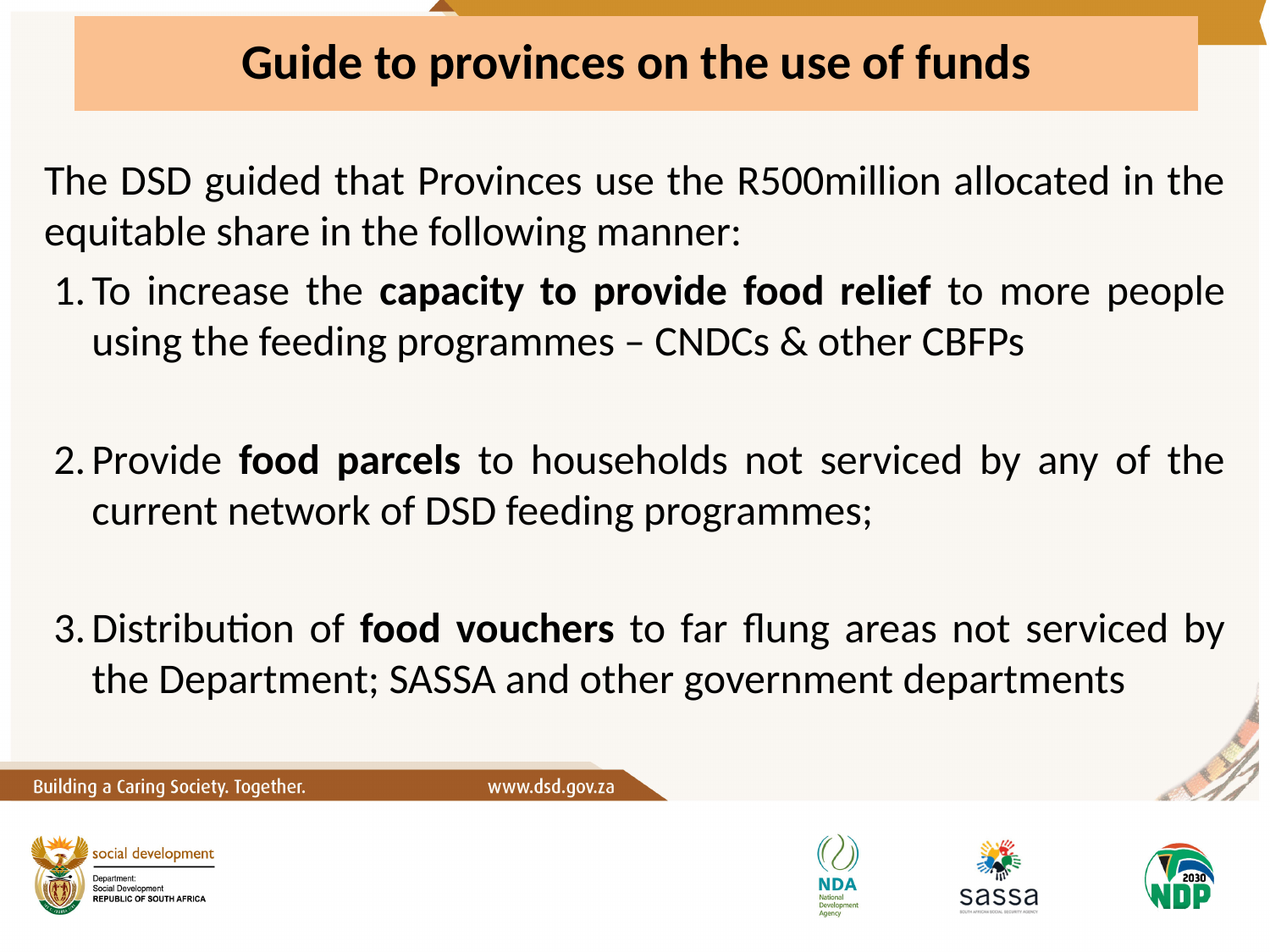

Guide to provinces on the use of funds
The DSD guided that Provinces use the R500million allocated in the equitable share in the following manner:
To increase the capacity to provide food relief to more people using the feeding programmes – CNDCs & other CBFPs

Provide food parcels to households not serviced by any of the current network of DSD feeding programmes;

Distribution of food vouchers to far flung areas not serviced by the Department; SASSA and other government departments